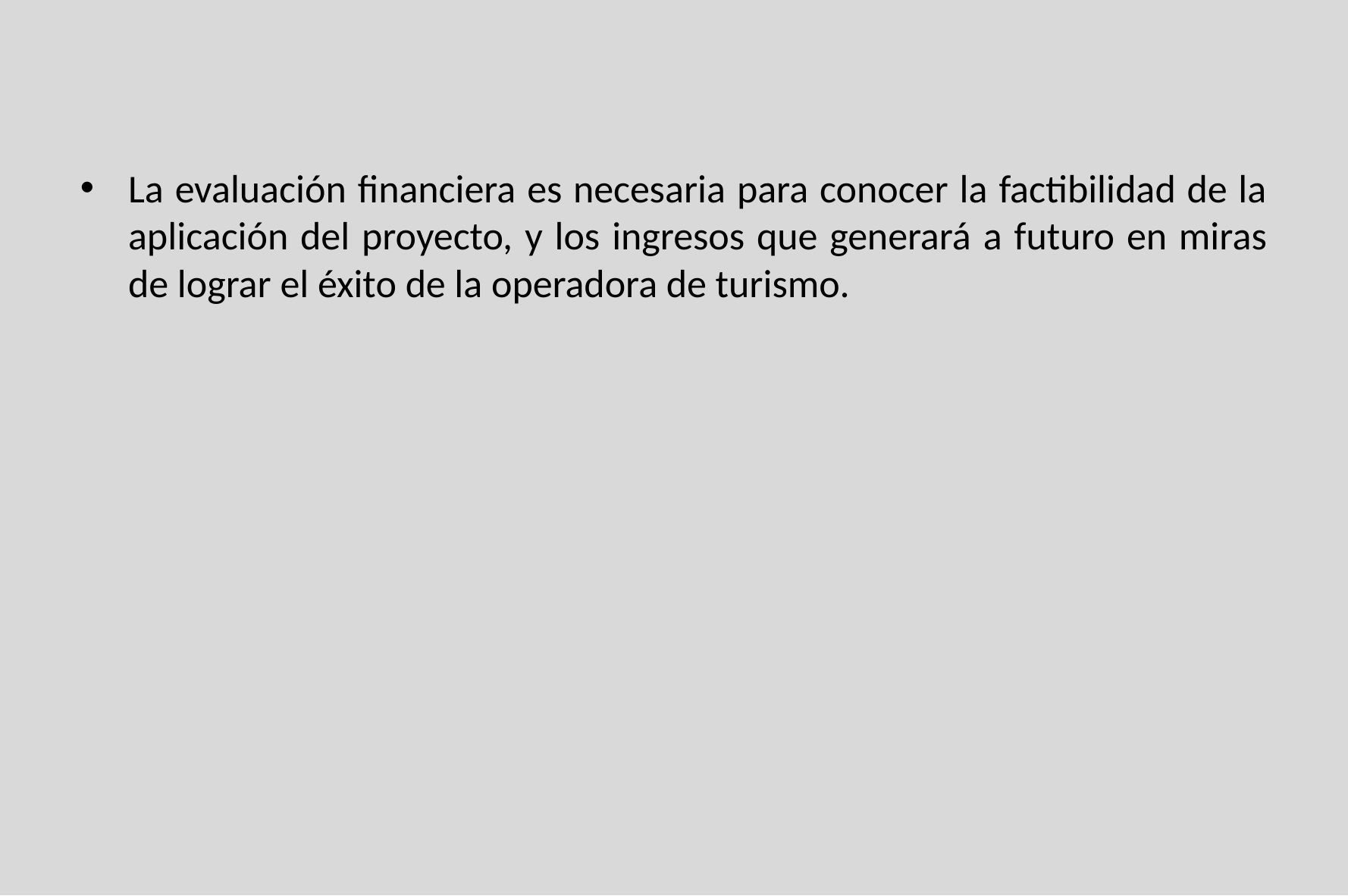

La evaluación financiera es necesaria para conocer la factibilidad de la aplicación del proyecto, y los ingresos que generará a futuro en miras de lograr el éxito de la operadora de turismo.